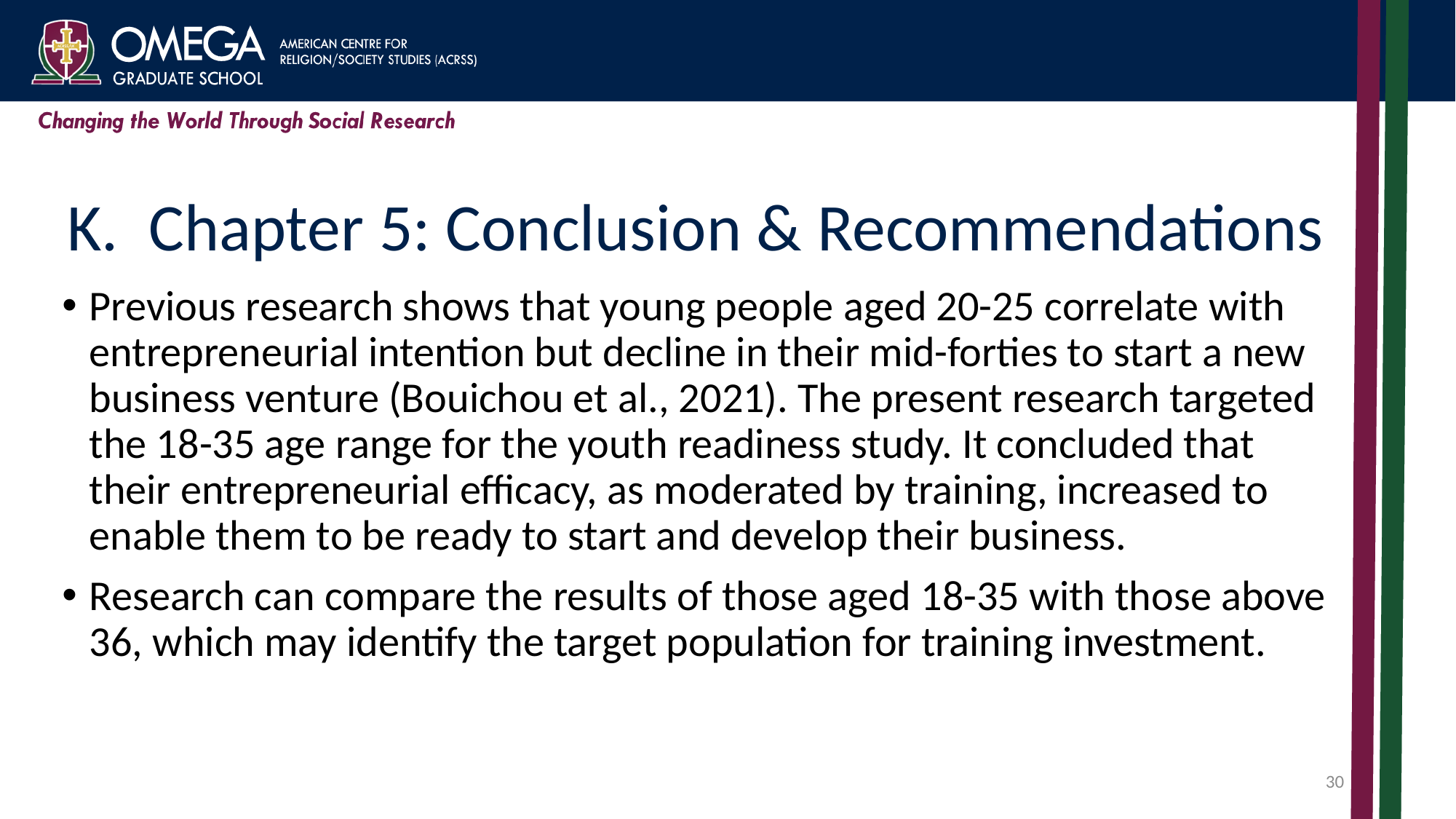

# K.  Chapter 5: Conclusion & Recommendations
Previous research shows that young people aged 20-25 correlate with entrepreneurial intention but decline in their mid-forties to start a new business venture (Bouichou et al., 2021). The present research targeted the 18-35 age range for the youth readiness study. It concluded that their entrepreneurial efficacy, as moderated by training, increased to enable them to be ready to start and develop their business.
Research can compare the results of those aged 18-35 with those above 36, which may identify the target population for training investment.

30